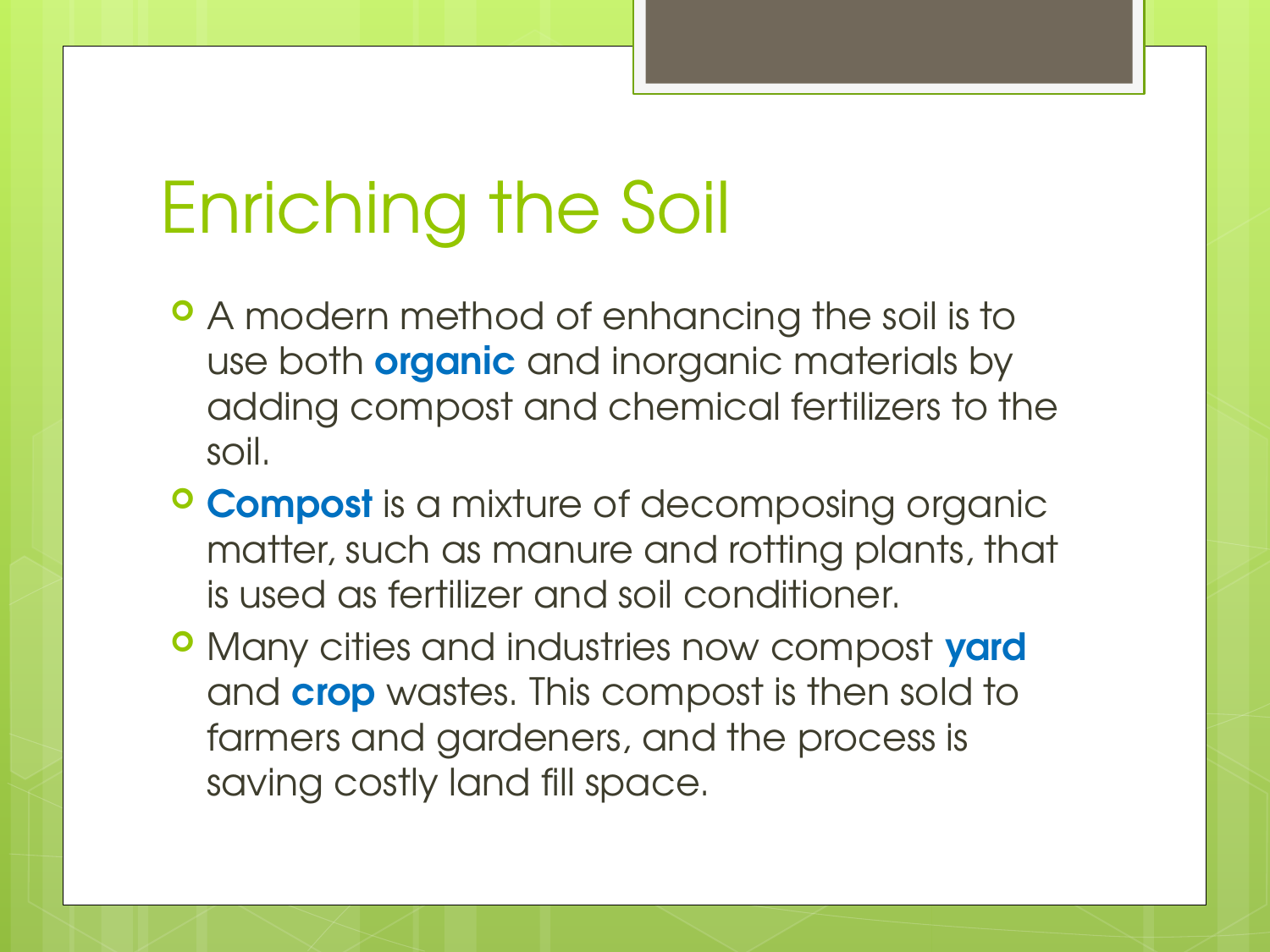

# Enriching the Soil
A modern method of enhancing the soil is to use both organic and inorganic materials by adding compost and chemical fertilizers to the soil.
Compost is a mixture of decomposing organic matter, such as manure and rotting plants, that is used as fertilizer and soil conditioner.
Many cities and industries now compost yard and crop wastes. This compost is then sold to farmers and gardeners, and the process is saving costly land fill space.